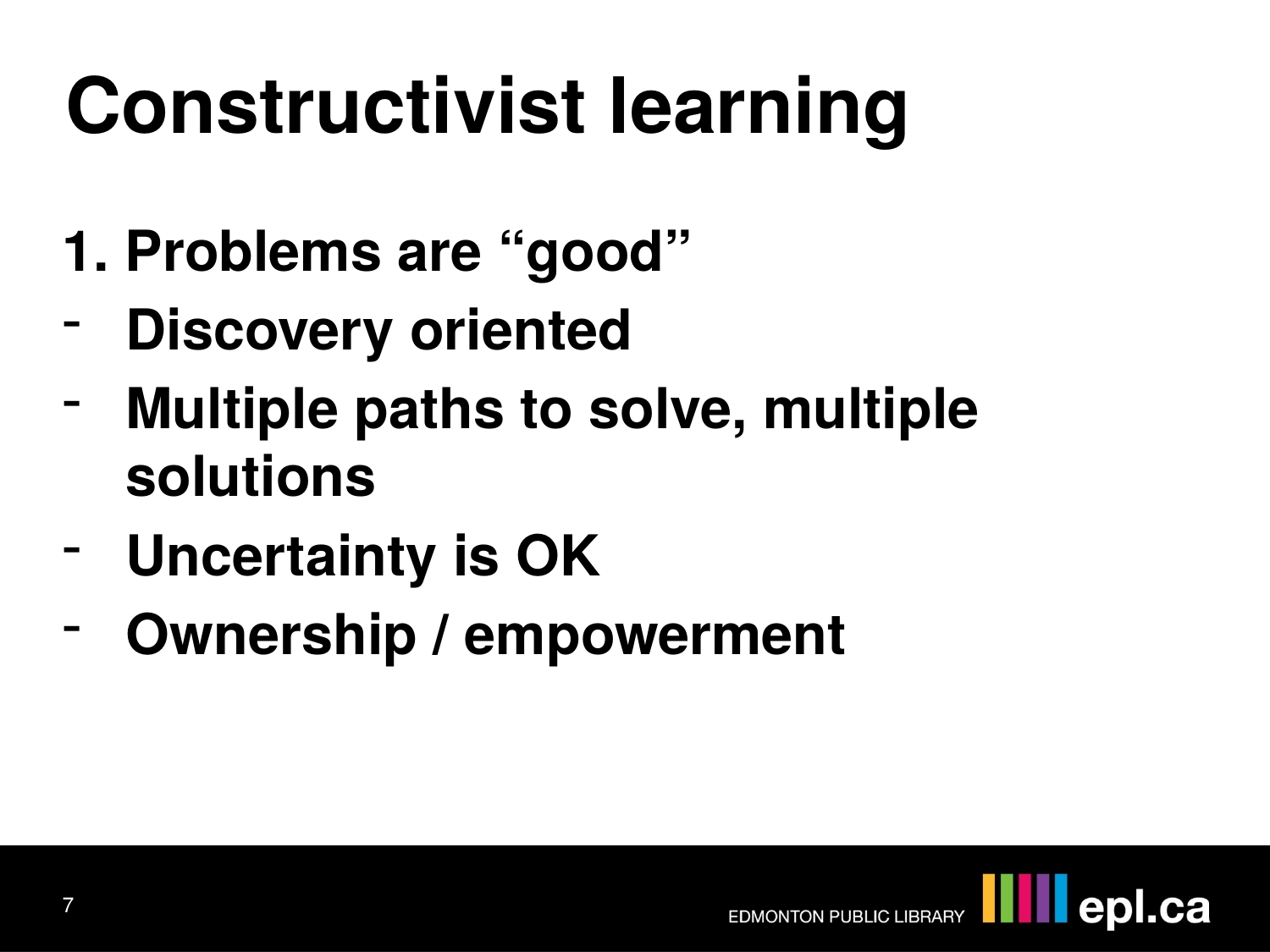

Constructivist learning
1. Problems are “good”
Discovery oriented
Multiple paths to solve, multiple solutions
Uncertainty is OK
Ownership / empowerment

7